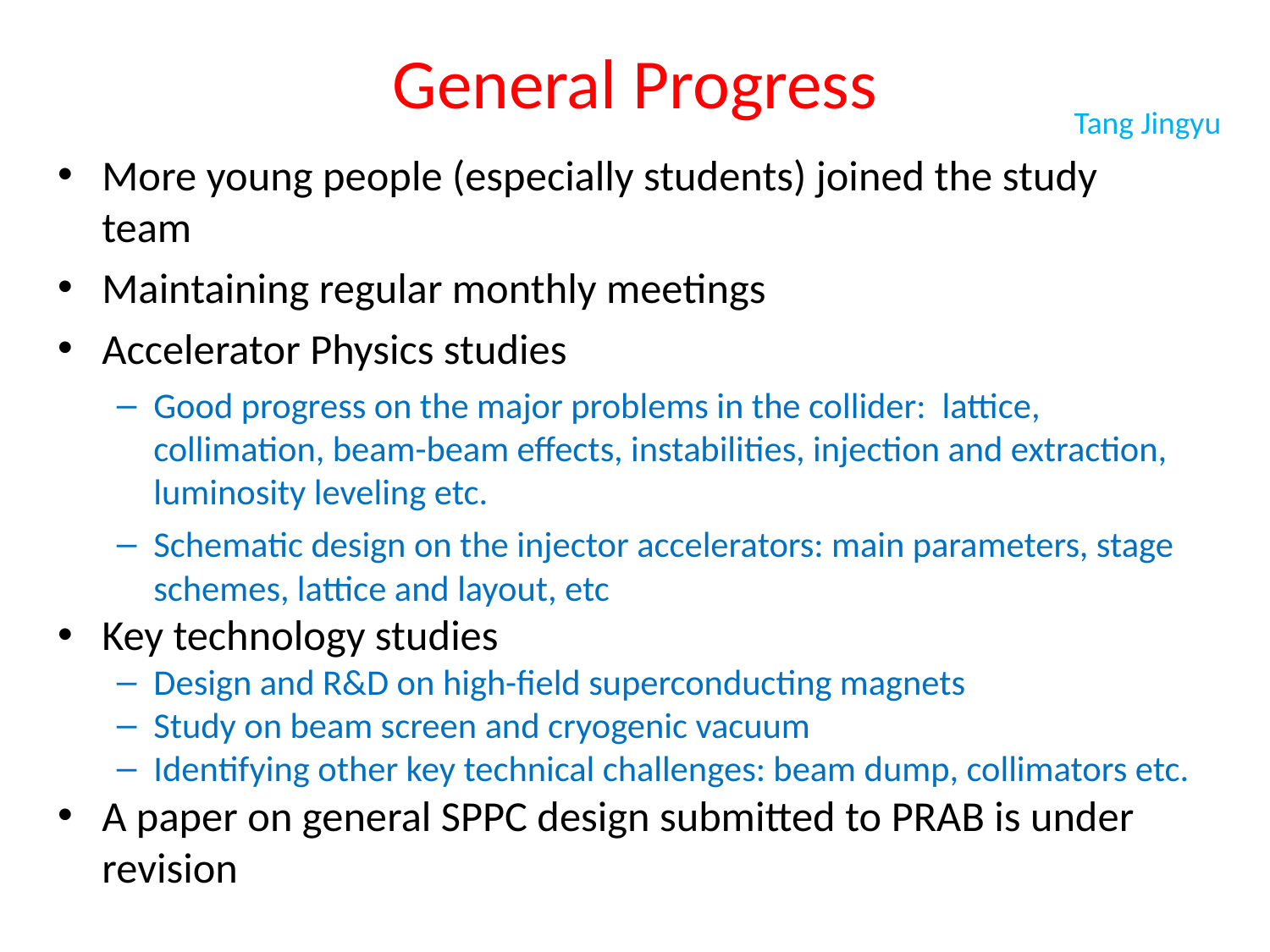

# General Progress
Tang Jingyu
More young people (especially students) joined the study team
Maintaining regular monthly meetings
Accelerator Physics studies
Good progress on the major problems in the collider:  lattice, collimation, beam-beam effects, instabilities, injection and extraction, luminosity leveling etc.
Schematic design on the injector accelerators: main parameters, stage schemes, lattice and layout, etc
Key technology studies
Design and R&D on high-field superconducting magnets
Study on beam screen and cryogenic vacuum
Identifying other key technical challenges: beam dump, collimators etc.
A paper on general SPPC design submitted to PRAB is under revision